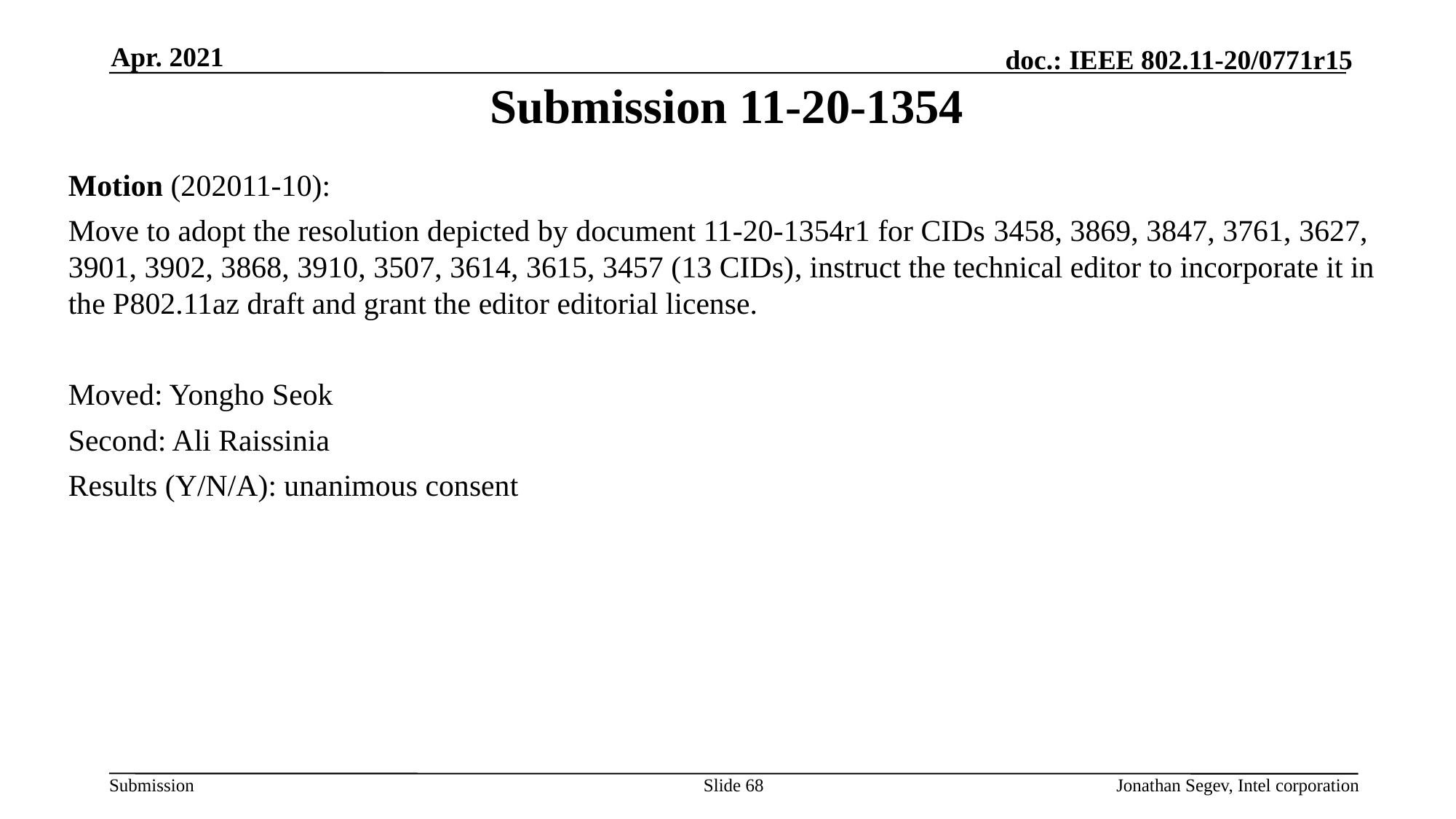

Apr. 2021
# Submission 11-20-1354
Motion (202011-10):
Move to adopt the resolution depicted by document 11-20-1354r1 for CIDs 3458, 3869, 3847, 3761, 3627, 3901, 3902, 3868, 3910, 3507, 3614, 3615, 3457 (13 CIDs), instruct the technical editor to incorporate it in the P802.11az draft and grant the editor editorial license.

Moved: Yongho Seok
Second: Ali Raissinia
Results (Y/N/A): unanimous consent

Slide 68
Jonathan Segev, Intel corporation